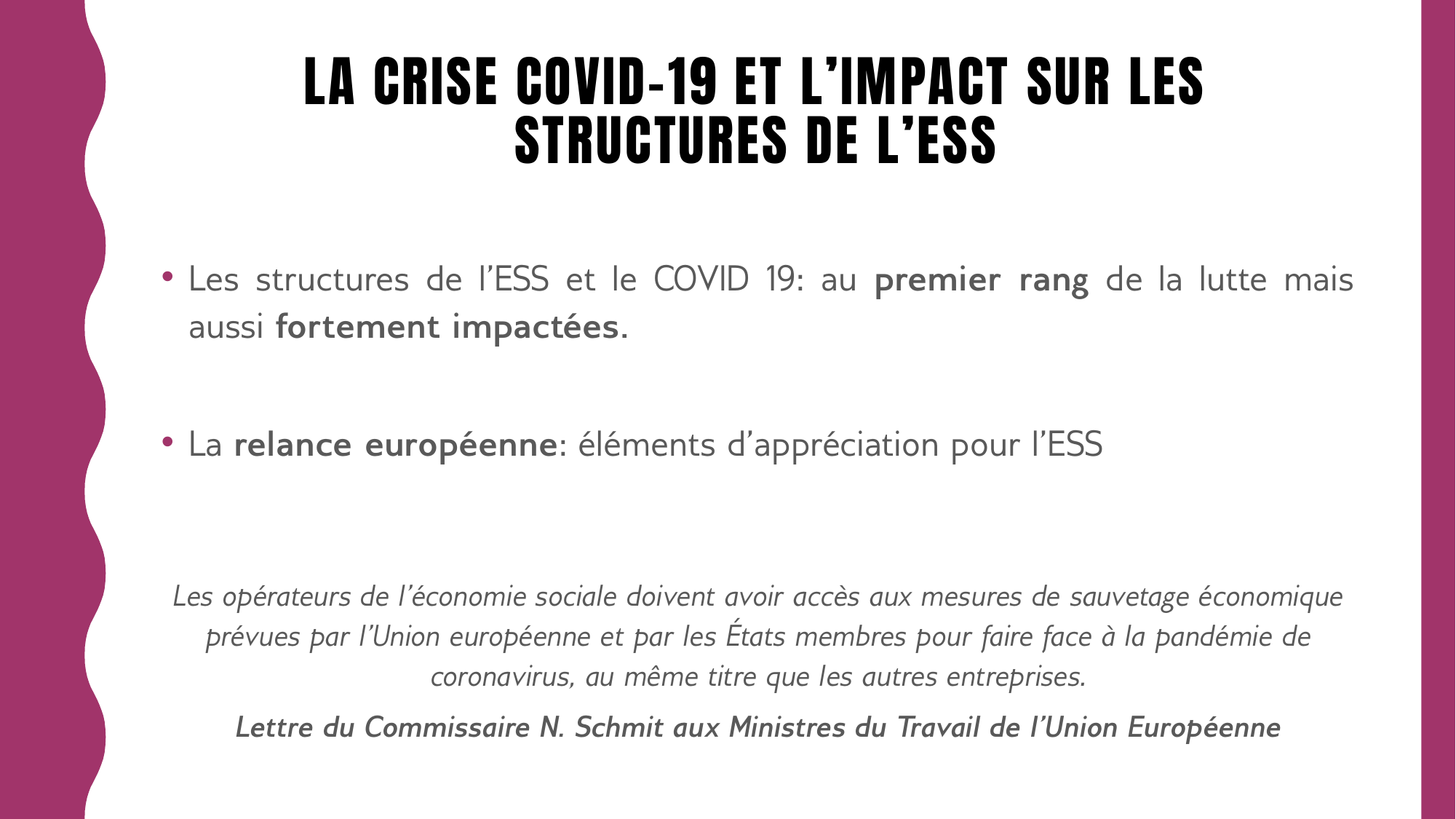

# La crise covid-19 et l’impact sur les structures de l’ESS
Les structures de l’ESS et le COVID 19: au premier rang de la lutte mais aussi fortement impactées.

La relance européenne: éléments d’appréciation pour l’ESS

Les opérateurs de l’économie sociale doivent avoir accès aux mesures de sauvetage économique prévues par l’Union européenne et par les États membres pour faire face à la pandémie de coronavirus, au même titre que les autres entreprises.
Lettre du Commissaire N. Schmit aux Ministres du Travail de l’Union Européenne